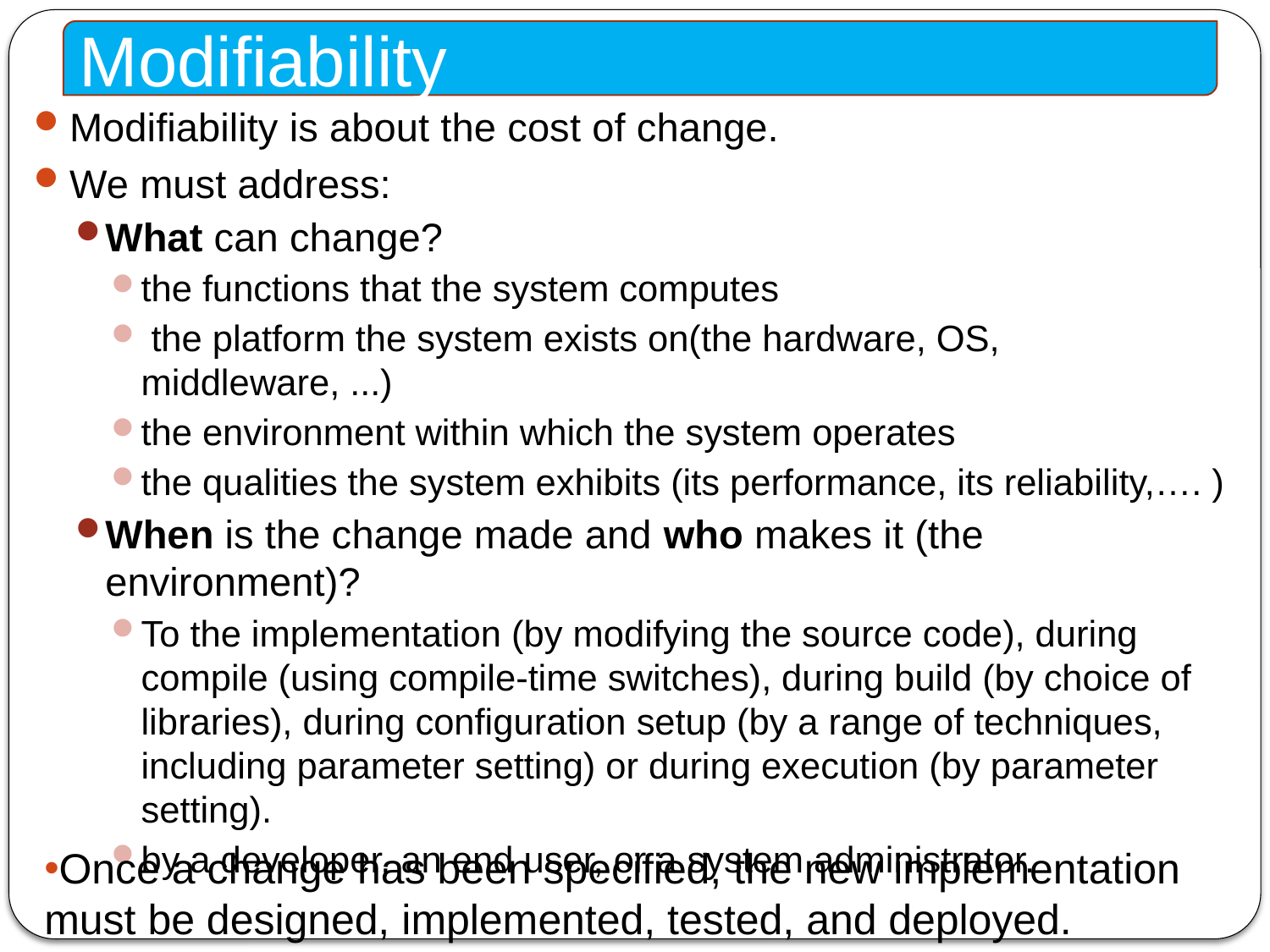

Modifiability
Modifiability is about the cost of change.
We must address:
What can change?
the functions that the system computes
 the platform the system exists on(the hardware, OS, middleware, ...)
the environment within which the system operates
the qualities the system exhibits (its performance, its reliability,…. )
When is the change made and who makes it (the environment)?
To the implementation (by modifying the source code), during compile (using compile-time switches), during build (by choice of libraries), during configuration setup (by a range of techniques, including parameter setting) or during execution (by parameter setting).
by a developer, an end user, or a system administrator.
Once a change has been specified, the new implementation must be designed, implemented, tested, and deployed.